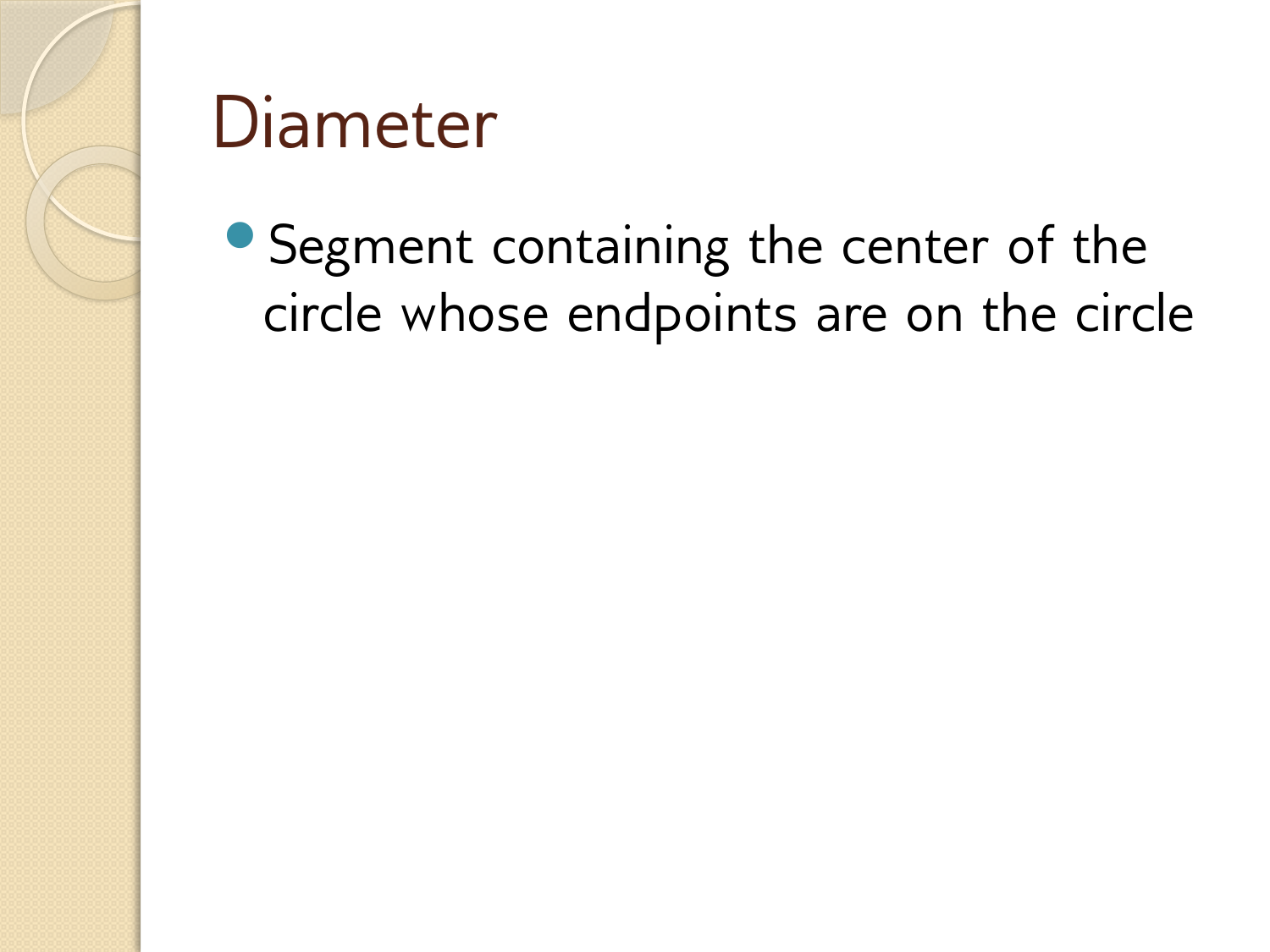

# Diameter
Segment containing the center of the circle whose endpoints are on the circle